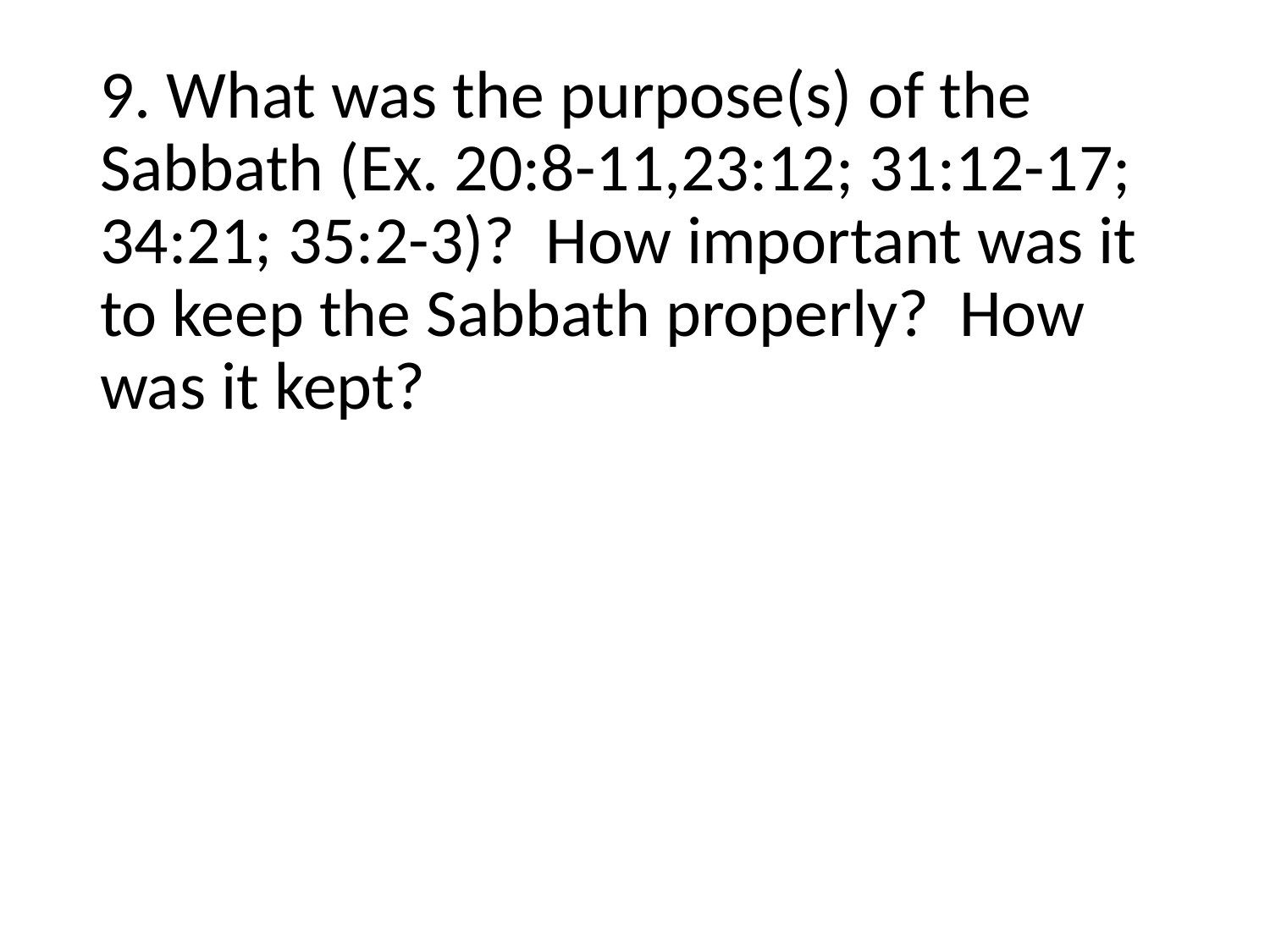

# 9. What was the purpose(s) of the Sabbath (Ex. 20:8-11,23:12; 31:12-17; 34:21; 35:2-3)?  How important was it to keep the Sabbath properly?  How was it kept?